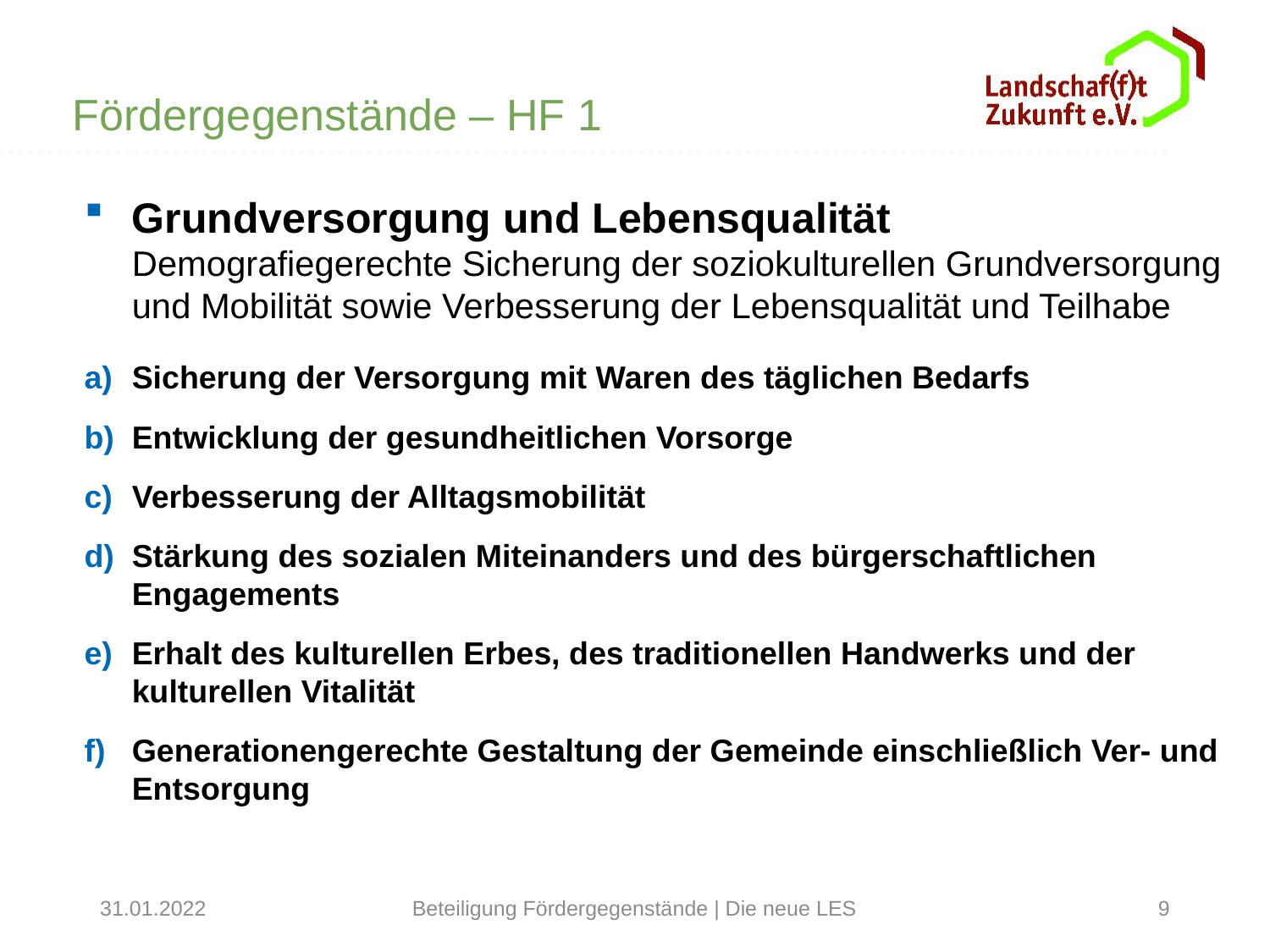

Fördergegenstände – HF 1
Grundversorgung und Lebensqualität
Demografiegerechte Sicherung der soziokulturellen Grundversorgung und Mobilität sowie Verbesserung der Lebensqualität und Teilhabe
Sicherung der Versorgung mit Waren des täglichen Bedarfs
Entwicklung der gesundheitlichen Vorsorge
Verbesserung der Alltagsmobilität
Stärkung des sozialen Miteinanders und des bürgerschaftlichen Engagements
Erhalt des kulturellen Erbes, des traditionellen Handwerks und der kulturellen Vitalität
Generationengerechte Gestaltung der Gemeinde einschließlich Ver- und Entsorgung
31.01.2022
Beteiligung Fördergegenstände | Die neue LES
9